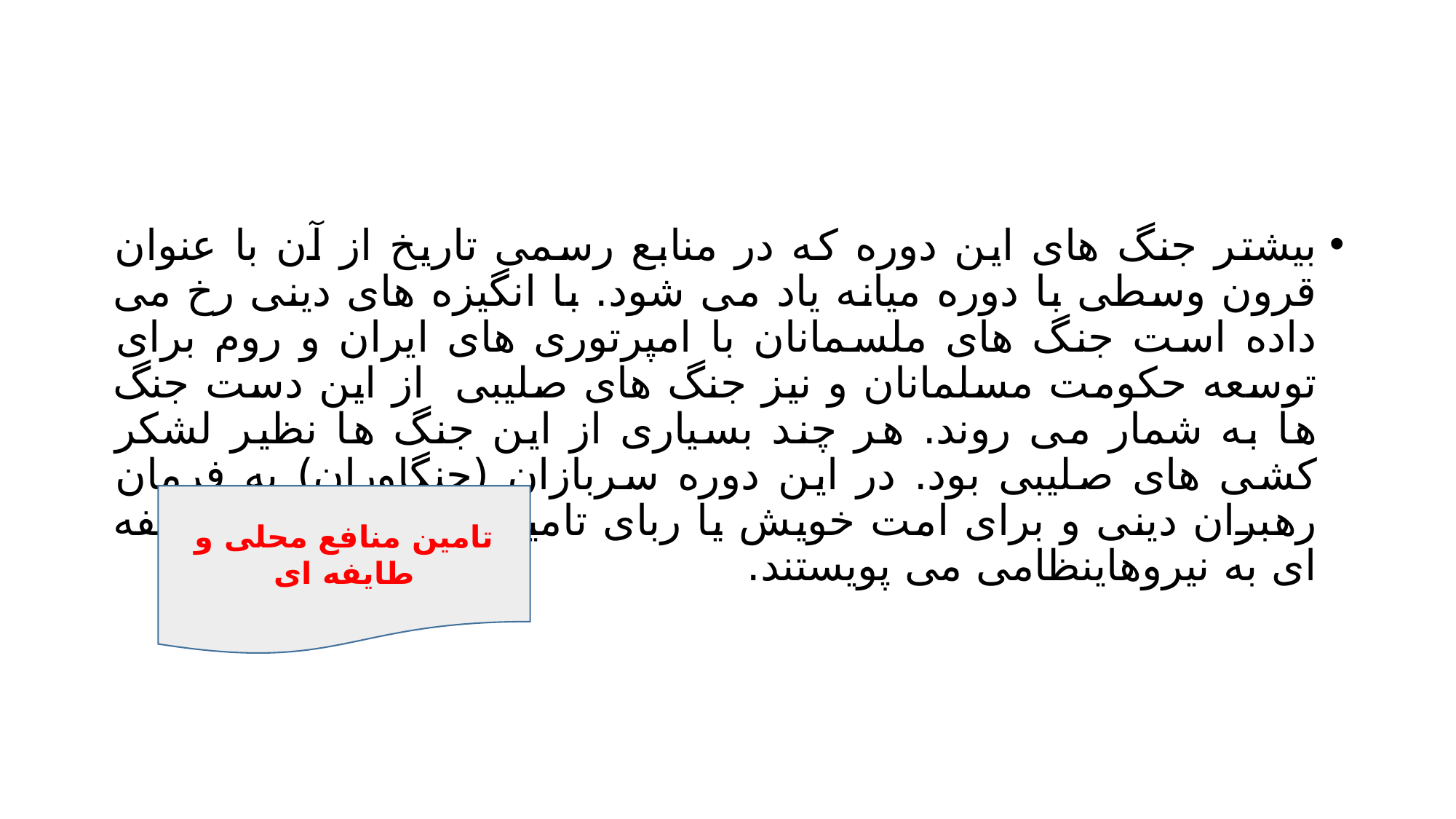

#
بیشتر جنگ های این دوره که در منابع رسمی تاریخ از آن با عنوان قرون وسطی با دوره میانه یاد می شود. با انگیزه های دینی رخ می داده است جنگ های ملسمانان با امپرتوری های ایران و روم برای توسعه حکومت مسلمانان و نیز جنگ های صلیبی  از این دست جنگ ها به شمار می روند. هر چند بسیاری از این جنگ ها نظیر لشکر کشی های صلیبی بود. در این دوره سربازان (جنگاوران) به فرمان رهبران دینی و برای امت خویش یا ربای تامین منافع محلی و طایفه ای به نیروهاینظامی می پویستند.

تامین منافع محلی و طایفه ای